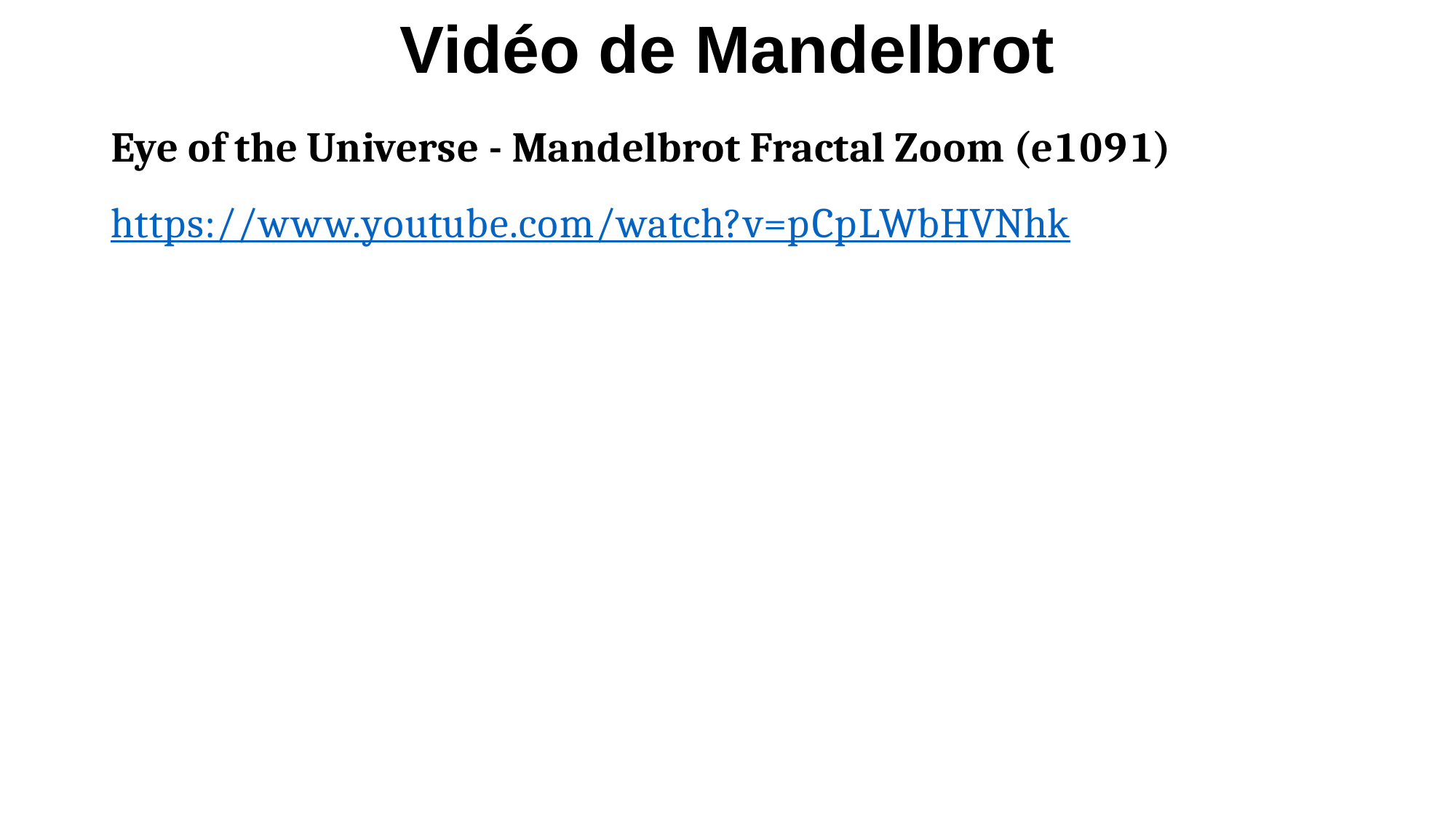

# Vidéo de Mandelbrot
Eye of the Universe - Mandelbrot Fractal Zoom (e1091)
https://www.youtube.com/watch?v=pCpLWbHVNhk